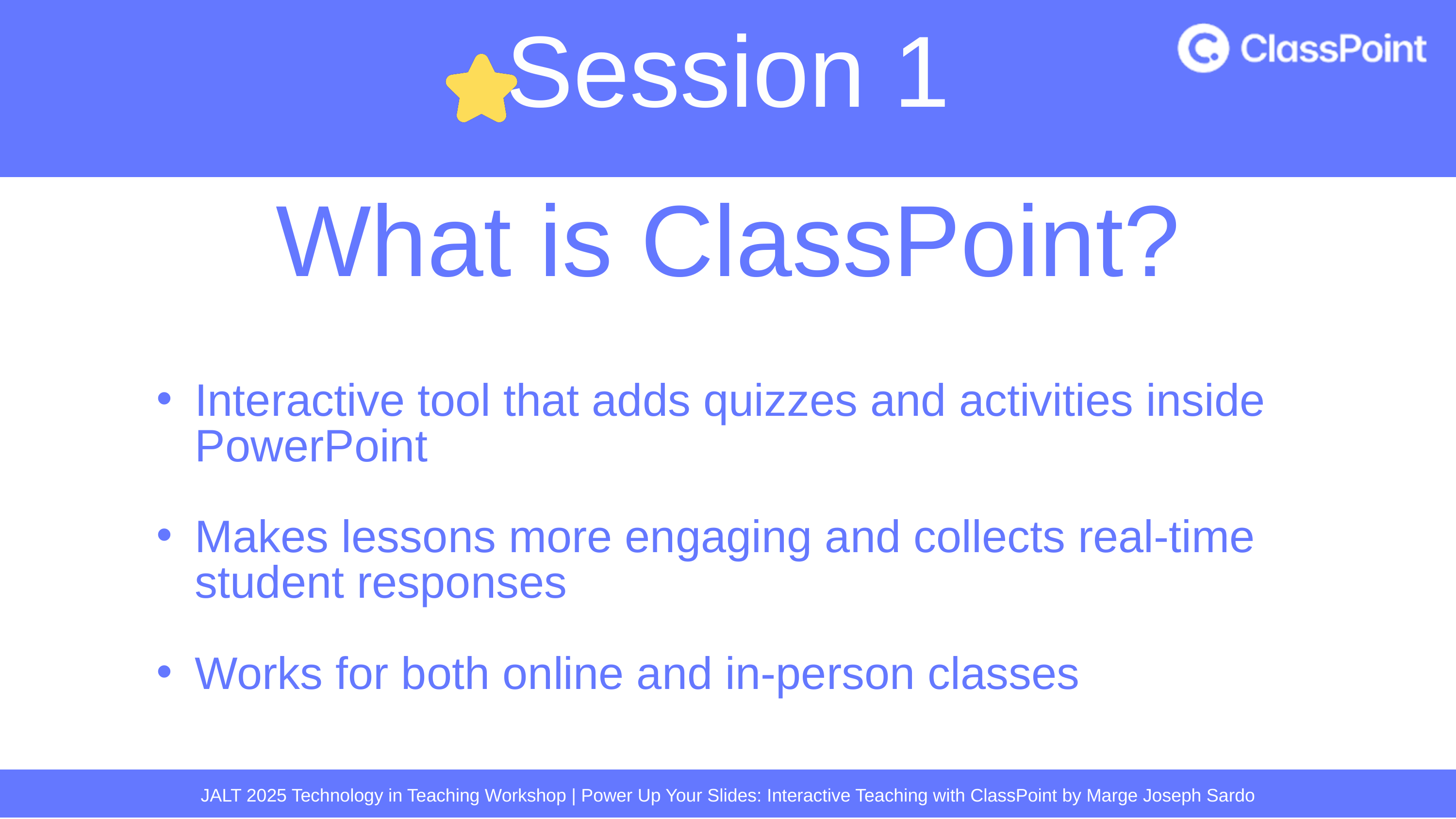

Session 1

What is ClassPoint?
Interactive tool that adds quizzes and activities inside PowerPoint

Makes lessons more engaging and collects real-time student responses

Works for both online and in-person classes

JALT 2025 Technology in Teaching Workshop | Power Up Your Slides: Interactive Teaching with ClassPoint by Marge Joseph Sardo